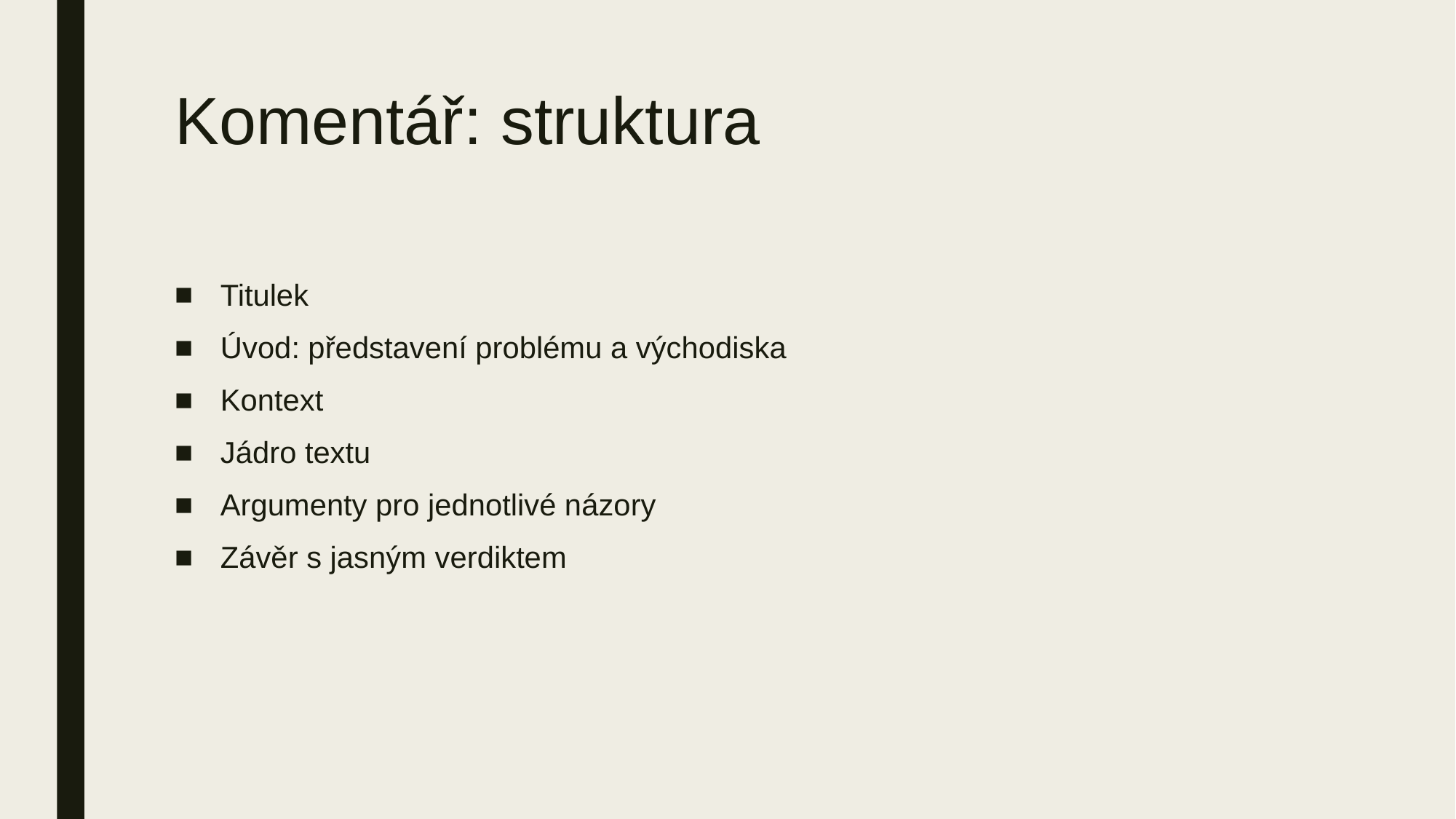

# Komentář: struktura
Titulek
Úvod: představení problému a východiska
Kontext
Jádro textu
Argumenty pro jednotlivé názory
Závěr s jasným verdiktem